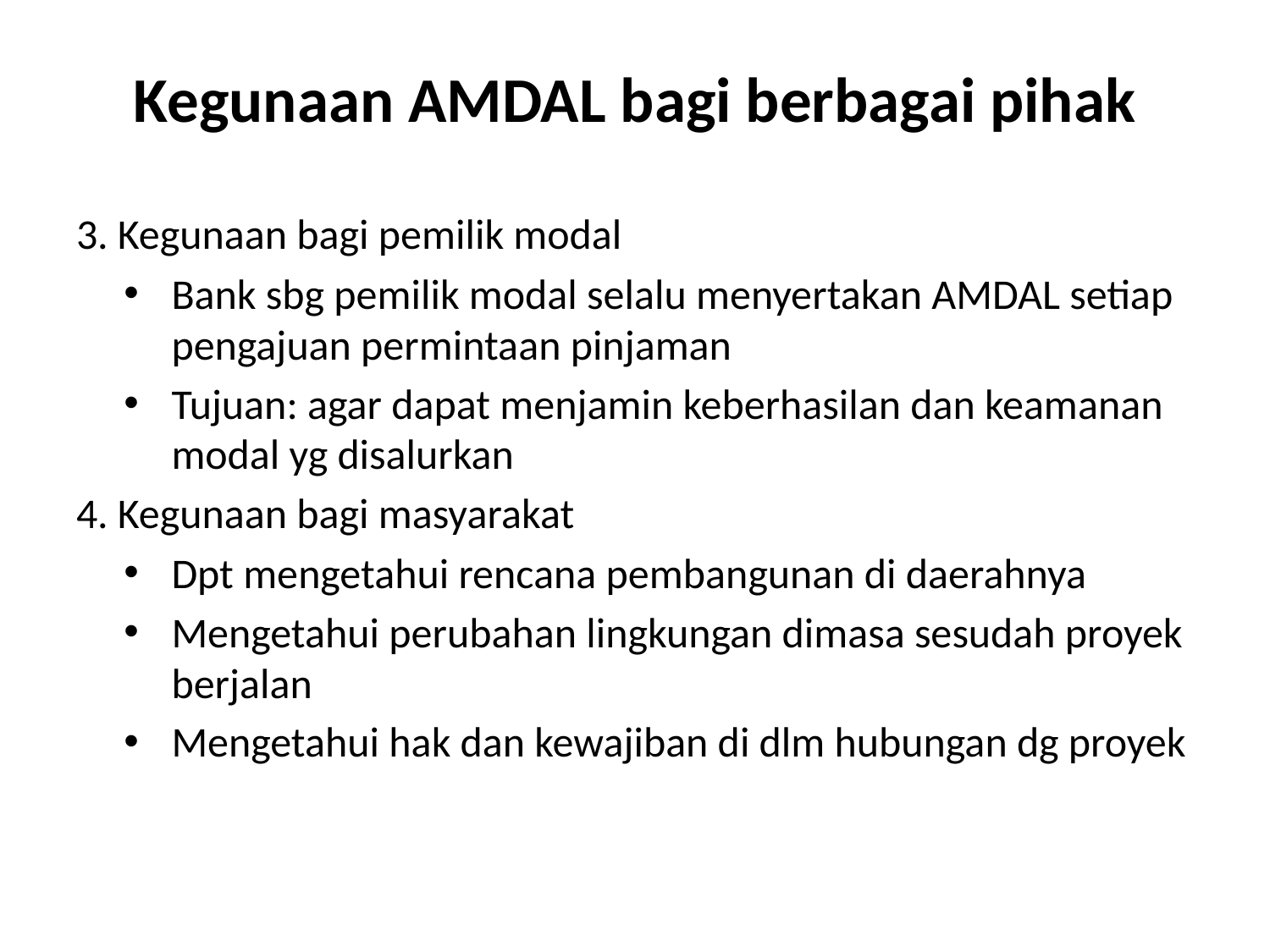

# Kegunaan AMDAL bagi berbagai pihak
3. Kegunaan bagi pemilik modal
Bank sbg pemilik modal selalu menyertakan AMDAL setiap pengajuan permintaan pinjaman
Tujuan: agar dapat menjamin keberhasilan dan keamanan modal yg disalurkan
4. Kegunaan bagi masyarakat
Dpt mengetahui rencana pembangunan di daerahnya
Mengetahui perubahan lingkungan dimasa sesudah proyek berjalan
Mengetahui hak dan kewajiban di dlm hubungan dg proyek